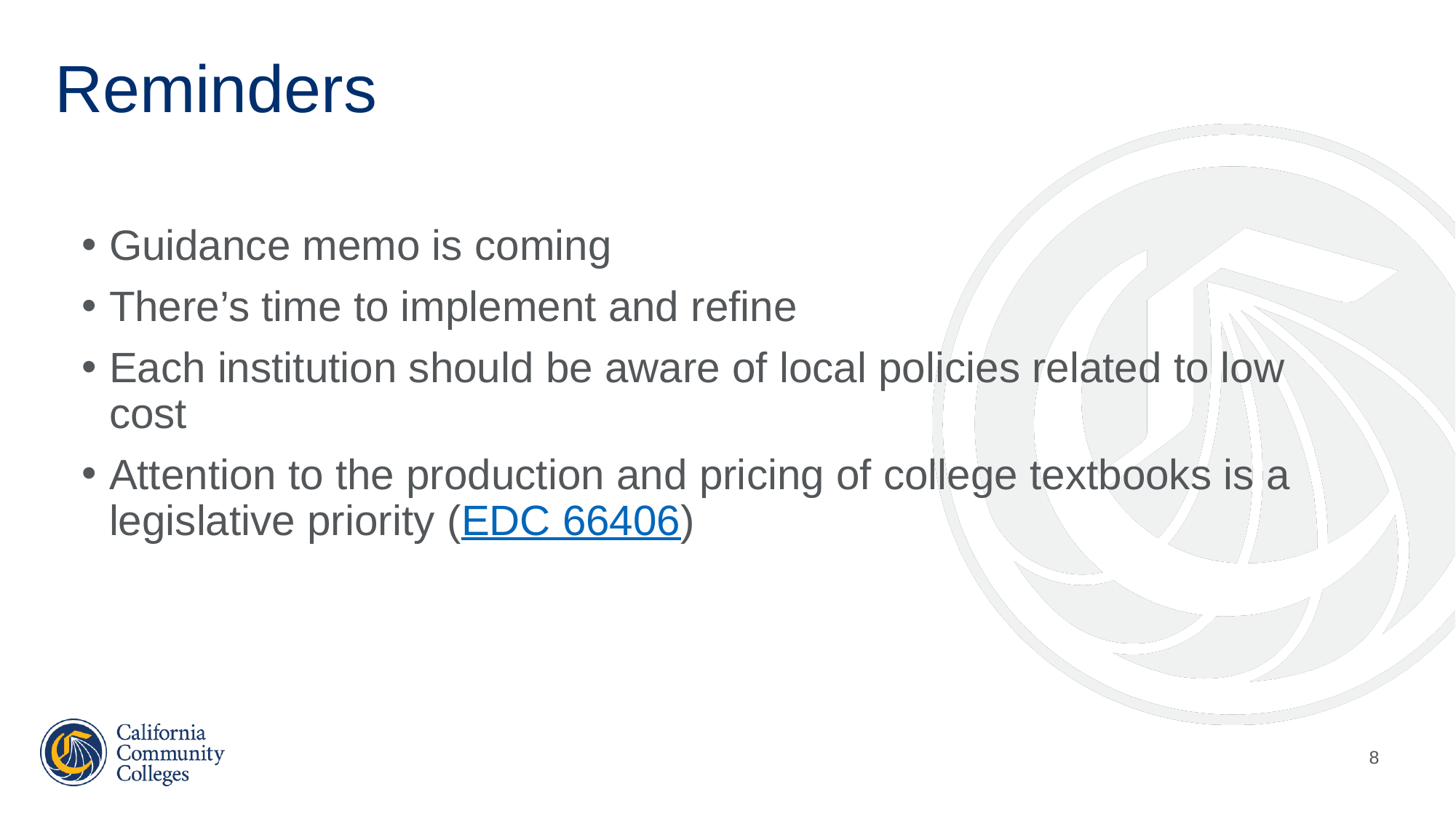

# Reminders
Guidance memo is coming
There’s time to implement and refine
Each institution should be aware of local policies related to low cost
Attention to the production and pricing of college textbooks is a legislative priority (EDC 66406)

8